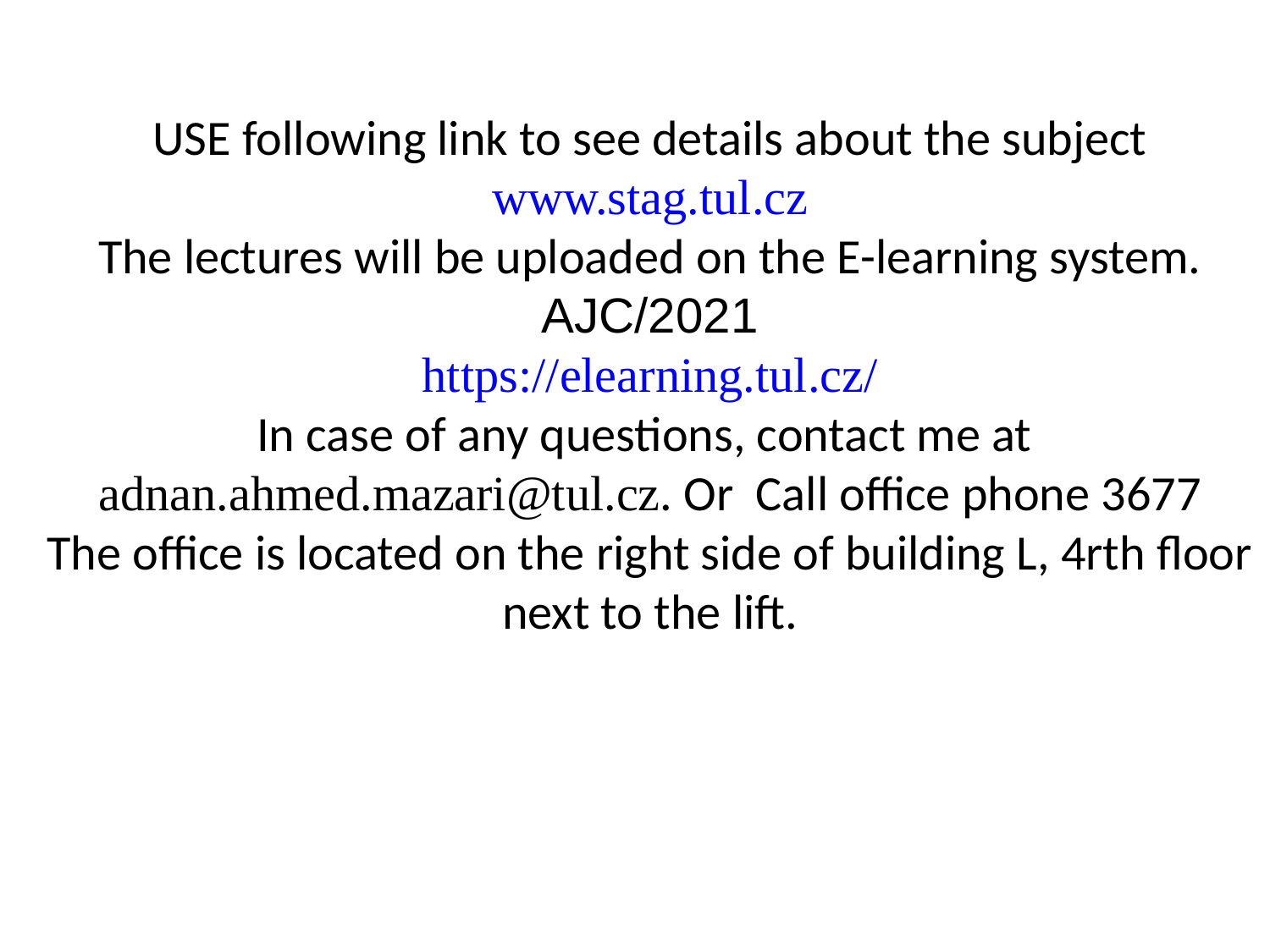

USE following link to see details about the subject
www.stag.tul.cz
The lectures will be uploaded on the E-learning system.
AJC/2021
https://elearning.tul.cz/
In case of any questions, contact me at
adnan.ahmed.mazari@tul.cz. Or  Call office phone 3677
The office is located on the right side of building L, 4rth floor next to the lift.